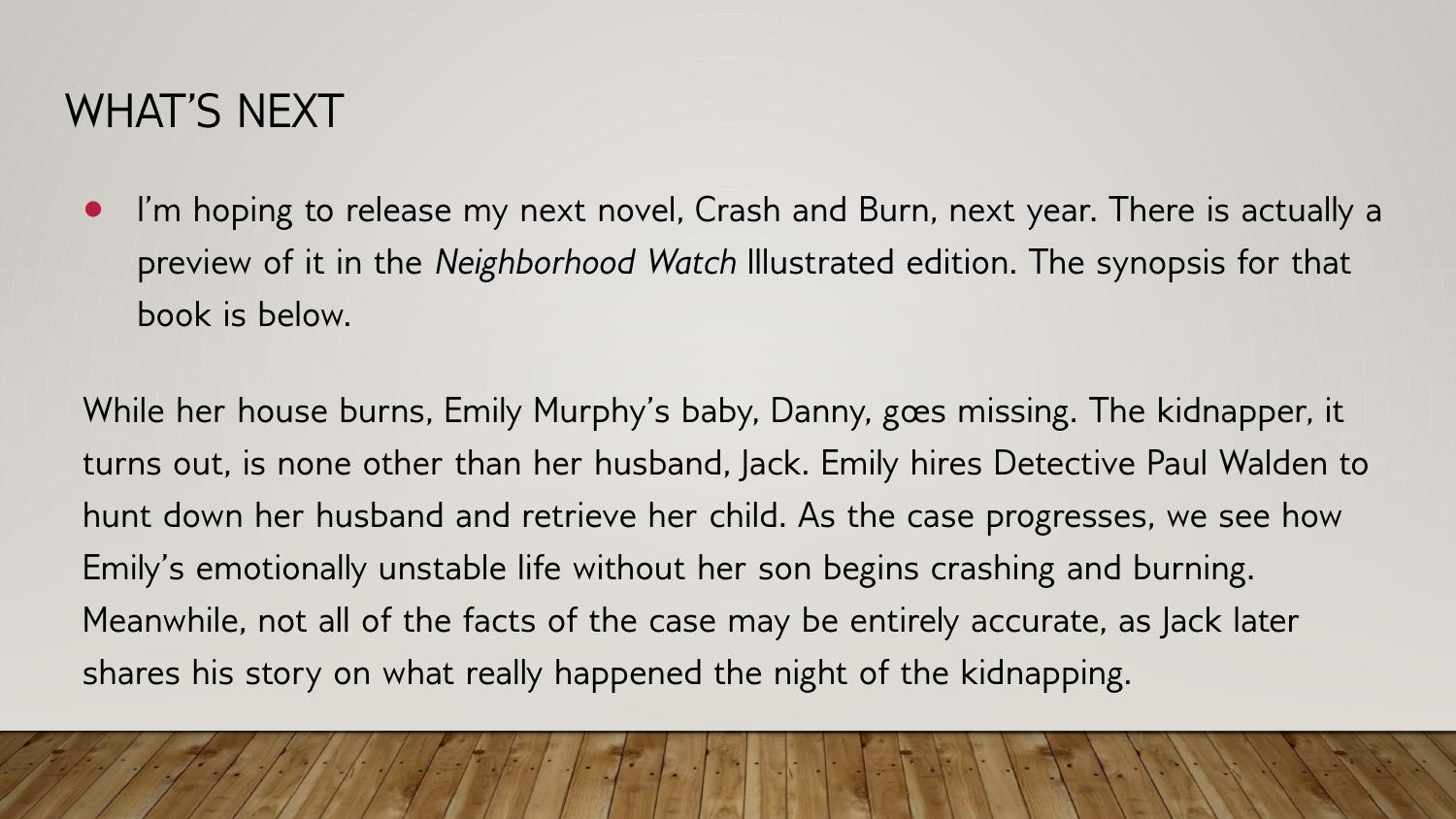

# What’s next
I’m hoping to release my next novel, Crash and Burn, next year. There is actually a preview of it in the Neighborhood Watch Illustrated edition. The synopsis for that book is below.
While her house burns, Emily Murphy’s baby, Danny, goes missing. The kidnapper, it turns out, is none other than her husband, Jack. Emily hires Detective Paul Walden to hunt down her husband and retrieve her child. As the case progresses, we see how Emily’s emotionally unstable life without her son begins crashing and burning. Meanwhile, not all of the facts of the case may be entirely accurate, as Jack later shares his story on what really happened the night of the kidnapping.